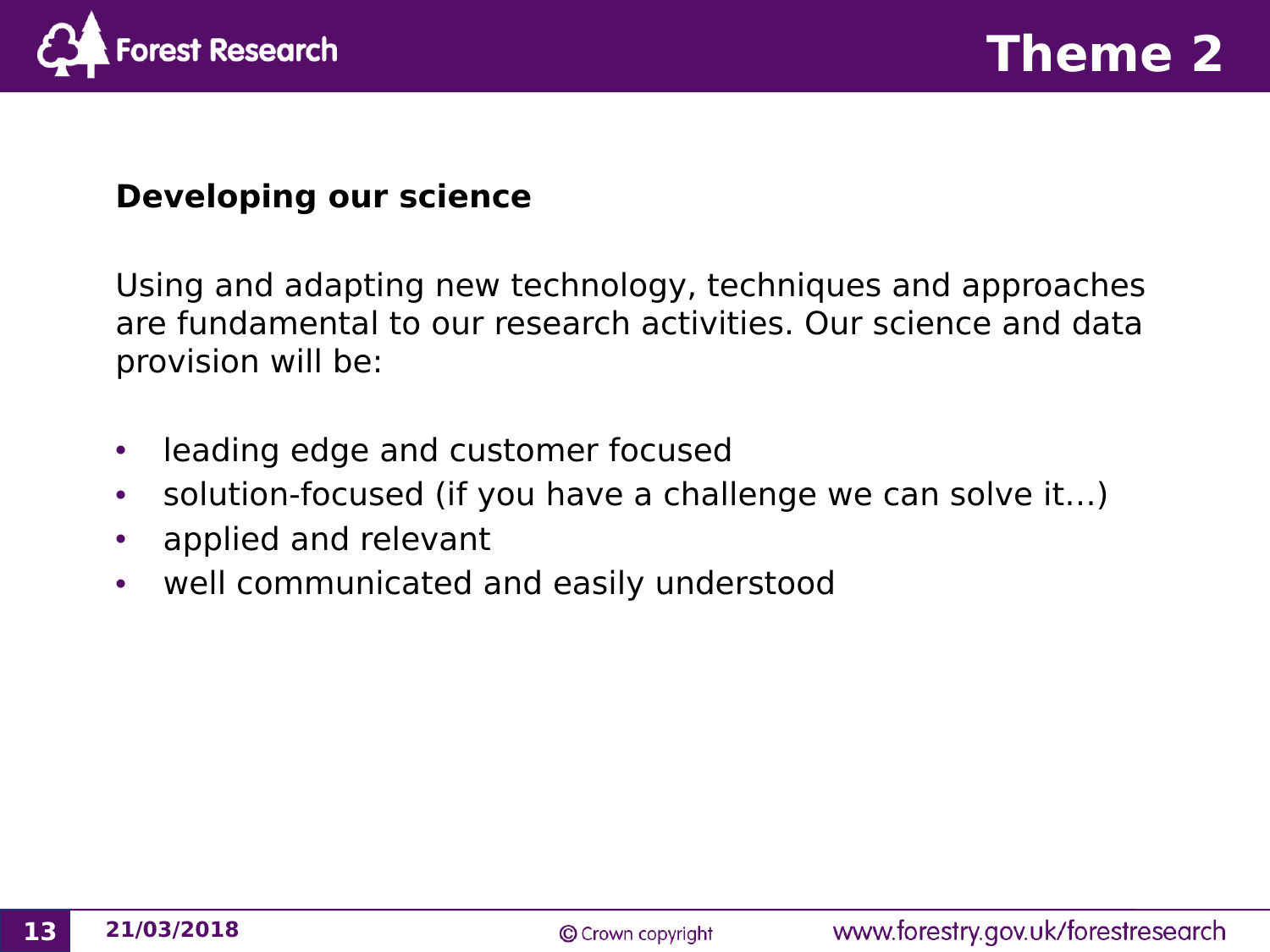

# Theme 2
Developing our science

Using and adapting new technology, techniques and approaches are fundamental to our research activities. Our science and data provision will be:

leading edge and customer focused
solution-focused (if you have a challenge we can solve it…)
applied and relevant
well communicated and easily understood

13
21/03/2018